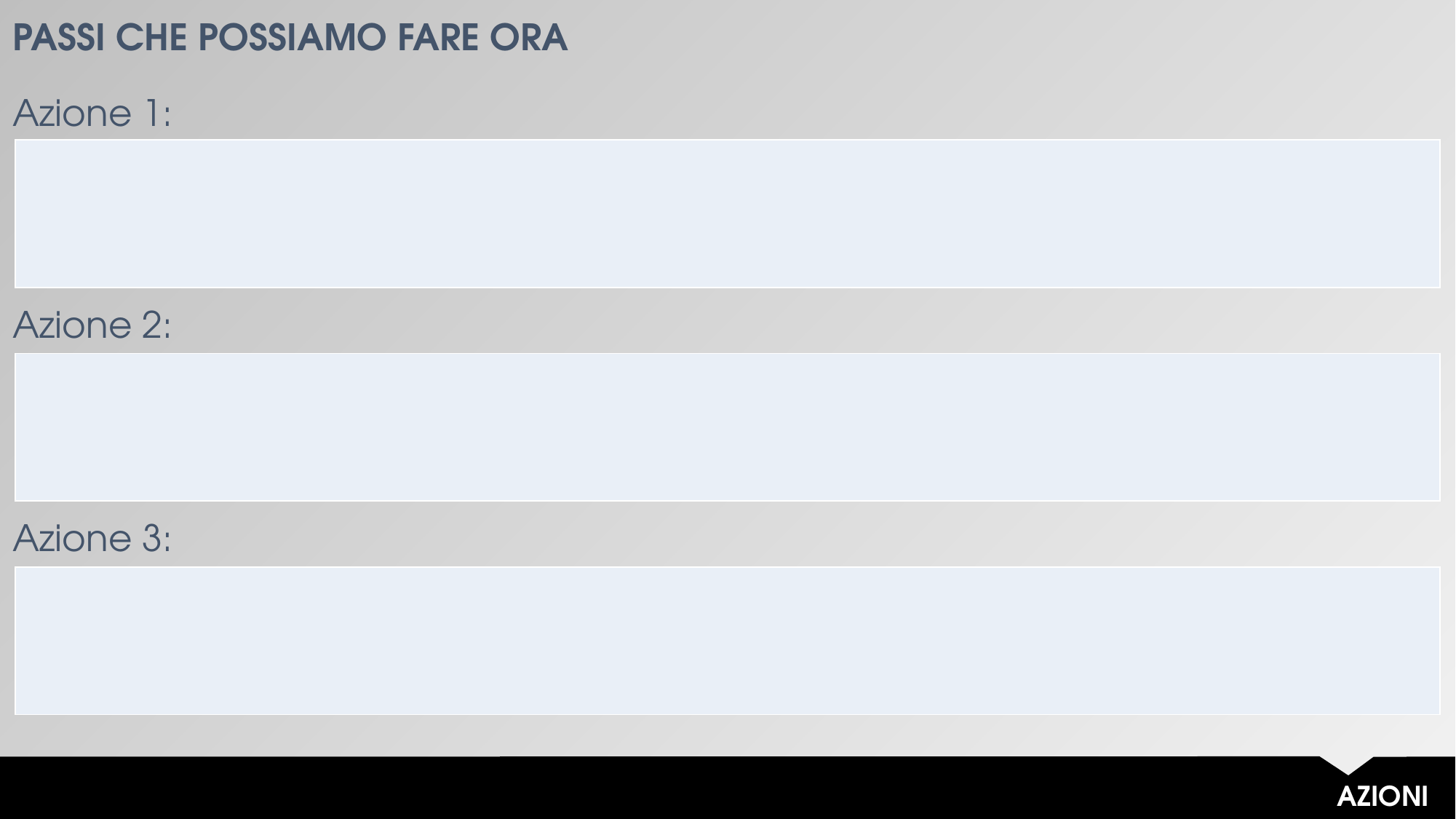

PASSI CHE POSSIAMO FARE ORA
Azione 1:
|  |
| --- |
Azione 2:
|  |
| --- |
Azione 3:
|  |
| --- |

AZIONI